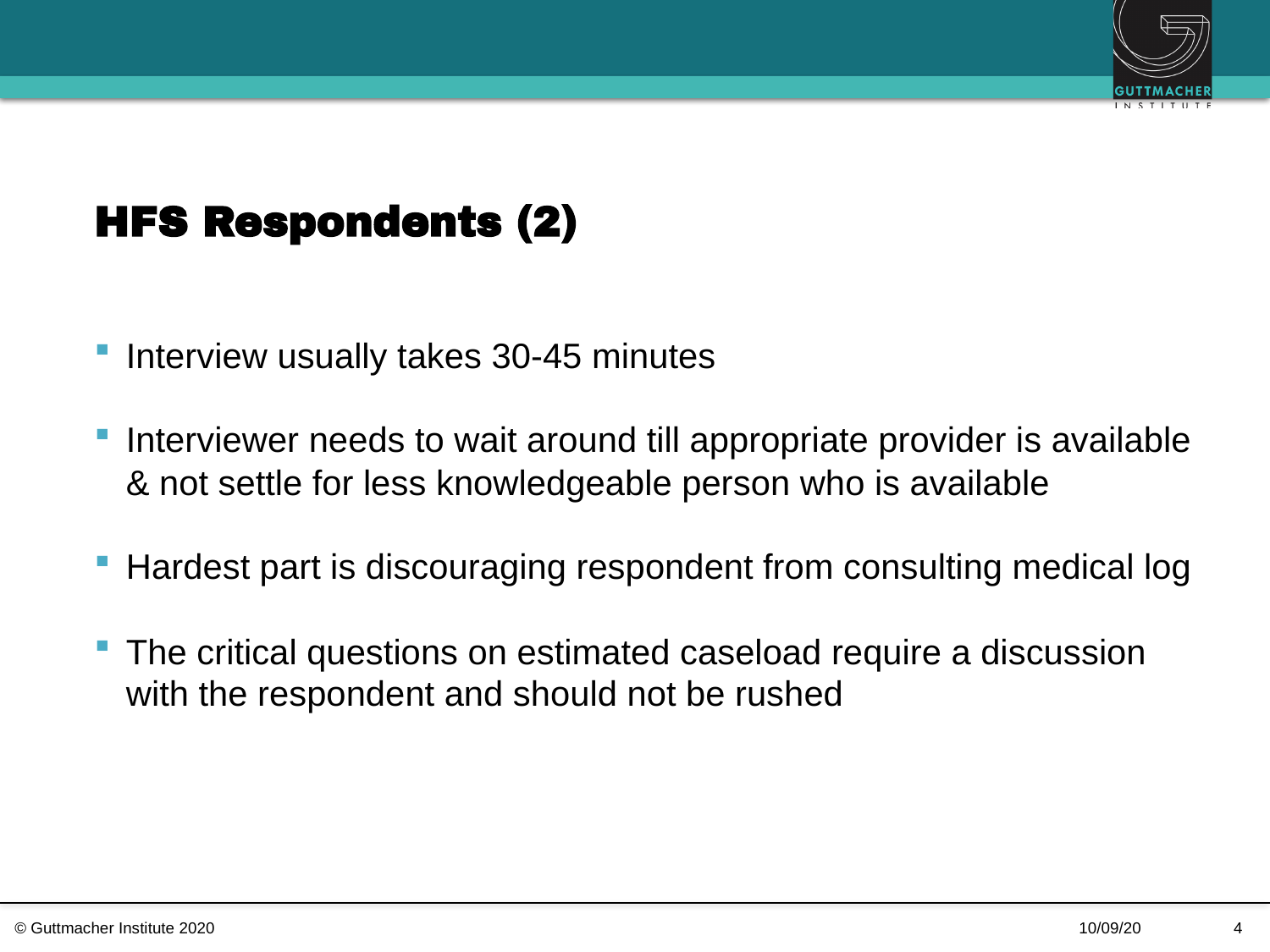

# HFS Respondents (2)
Interview usually takes 30-45 minutes
Interviewer needs to wait around till appropriate provider is available & not settle for less knowledgeable person who is available
Hardest part is discouraging respondent from consulting medical log
The critical questions on estimated caseload require a discussion with the respondent and should not be rushed